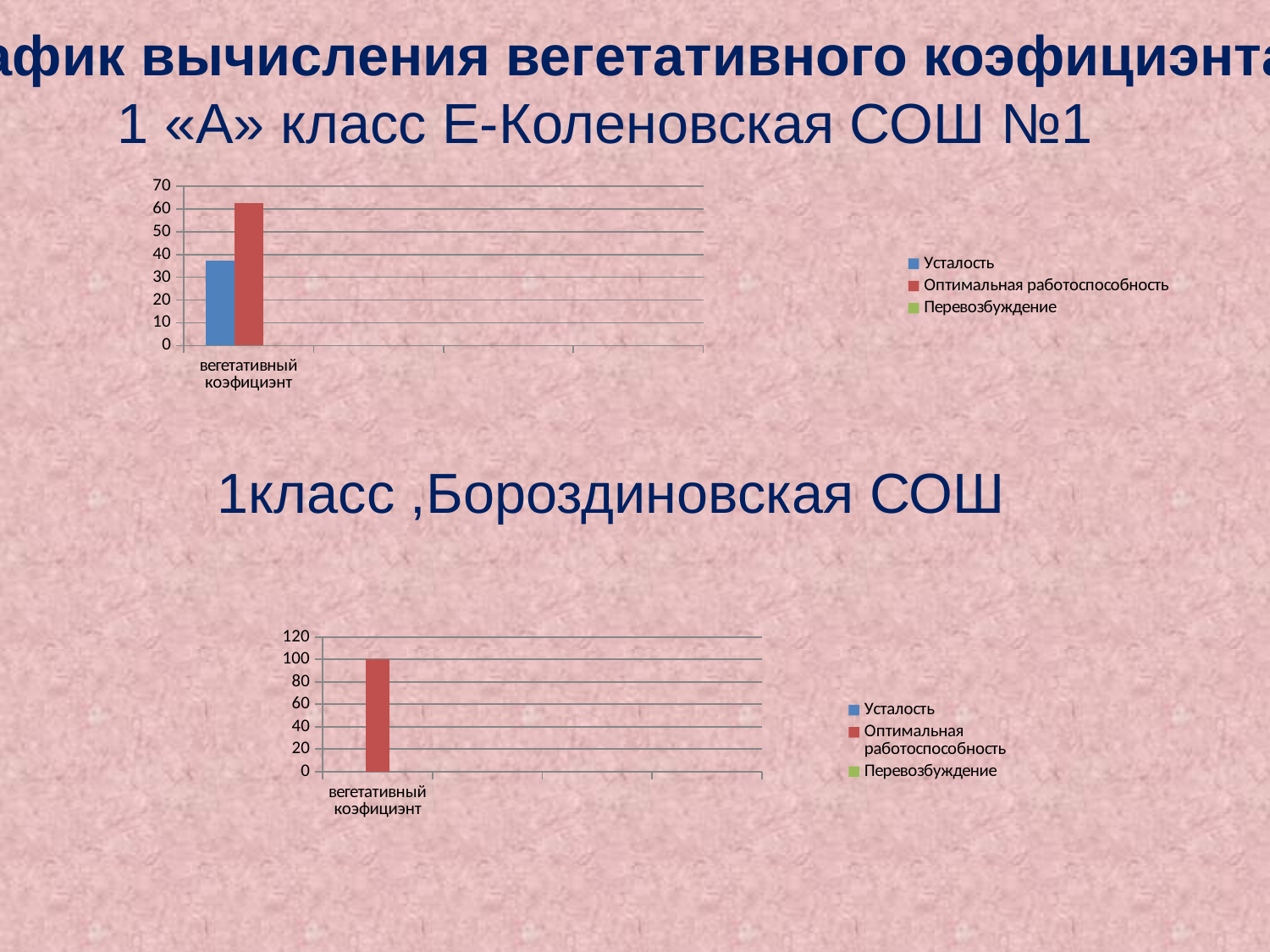

График вычисления вегетативного коэфициэнта
1 «А» класс Е-Коленовская СОШ №1

### Chart

| Category | Усталость | Оптимальная работоспособность | Перевозбуждение |
|---|---|---|---|
| вегетативный коэфициэнт | 37.5 | 62.5 | 0.0 |
1класс ,Бороздиновская СОШ

### Chart

| Category | Усталость | Оптимальная работоспособность | Перевозбуждение |
|---|---|---|---|
| вегетативный коэфициэнт | None | 100.0 | None |